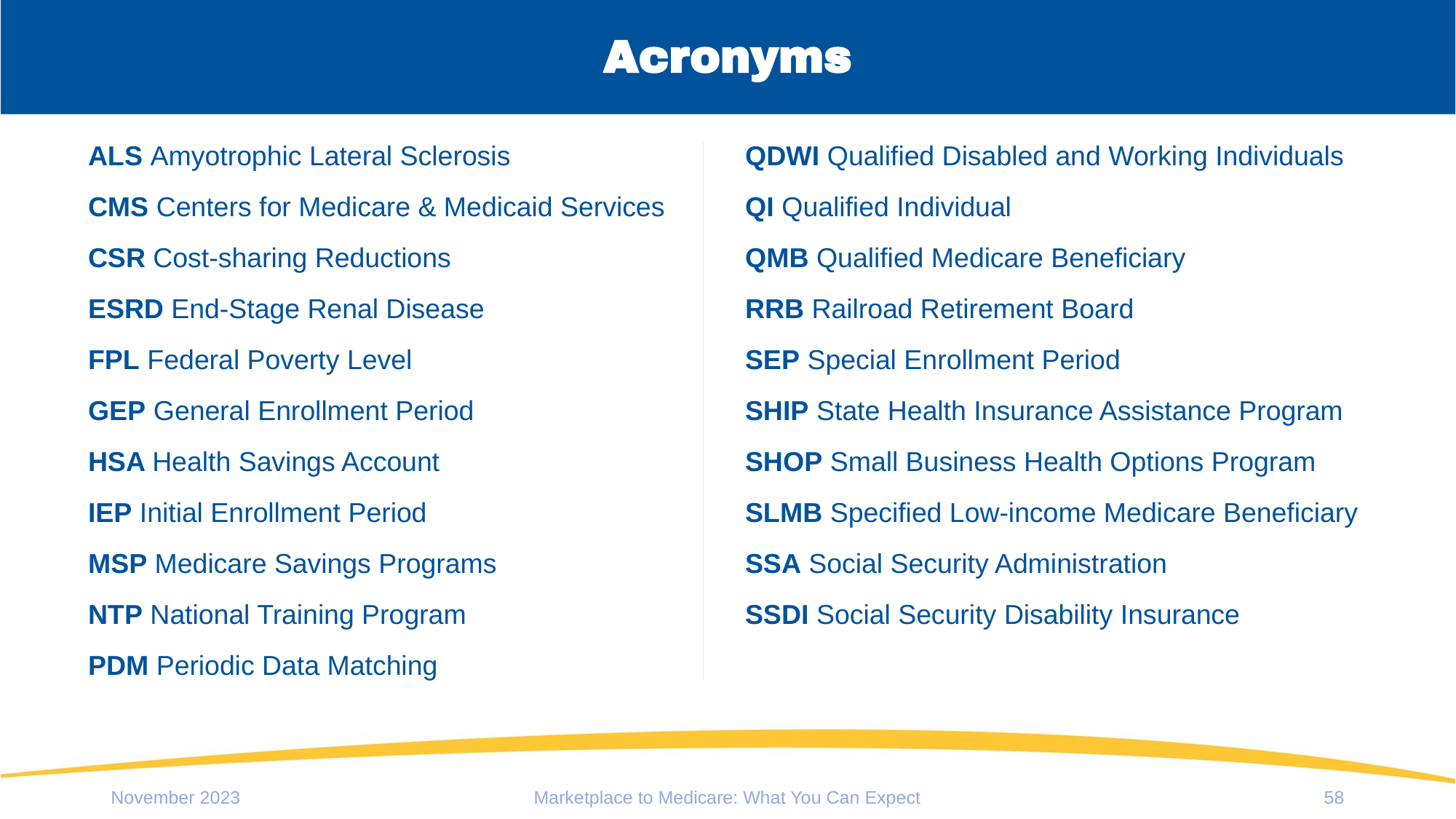

# Acronyms
ALS Amyotrophic Lateral Sclerosis
CMS Centers for Medicare & Medicaid Services
CSR Cost-sharing Reductions
ESRD End-Stage Renal Disease
FPL Federal Poverty Level
GEP General Enrollment Period
HSA Health Savings Account
IEP Initial Enrollment Period
MSP Medicare Savings Programs
NTP National Training Program
PDM Periodic Data Matching
QDWI Qualified Disabled and Working Individuals
QI Qualified Individual
QMB Qualified Medicare Beneficiary
RRB Railroad Retirement Board
SEP Special Enrollment Period
SHIP State Health Insurance Assistance Program
SHOP Small Business Health Options Program
SLMB Specified Low-income Medicare Beneficiary
SSA Social Security Administration
SSDI Social Security Disability Insurance
November 2023
Marketplace to Medicare: What You Can Expect
58